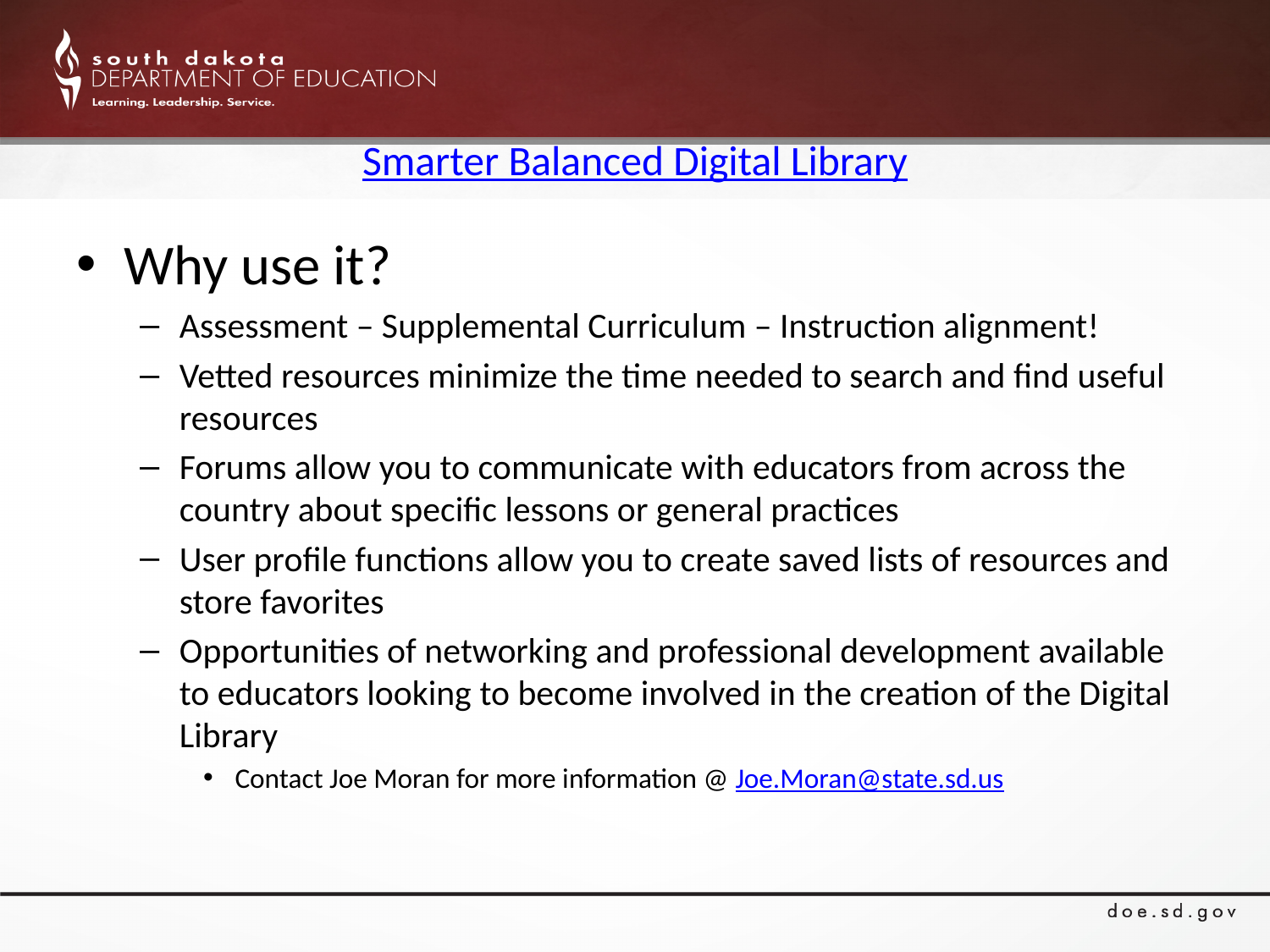

# Smarter Balanced Digital Library
Why use it?
Assessment – Supplemental Curriculum – Instruction alignment!
Vetted resources minimize the time needed to search and find useful resources
Forums allow you to communicate with educators from across the country about specific lessons or general practices
User profile functions allow you to create saved lists of resources and store favorites
Opportunities of networking and professional development available to educators looking to become involved in the creation of the Digital Library
Contact Joe Moran for more information @ Joe.Moran@state.sd.us